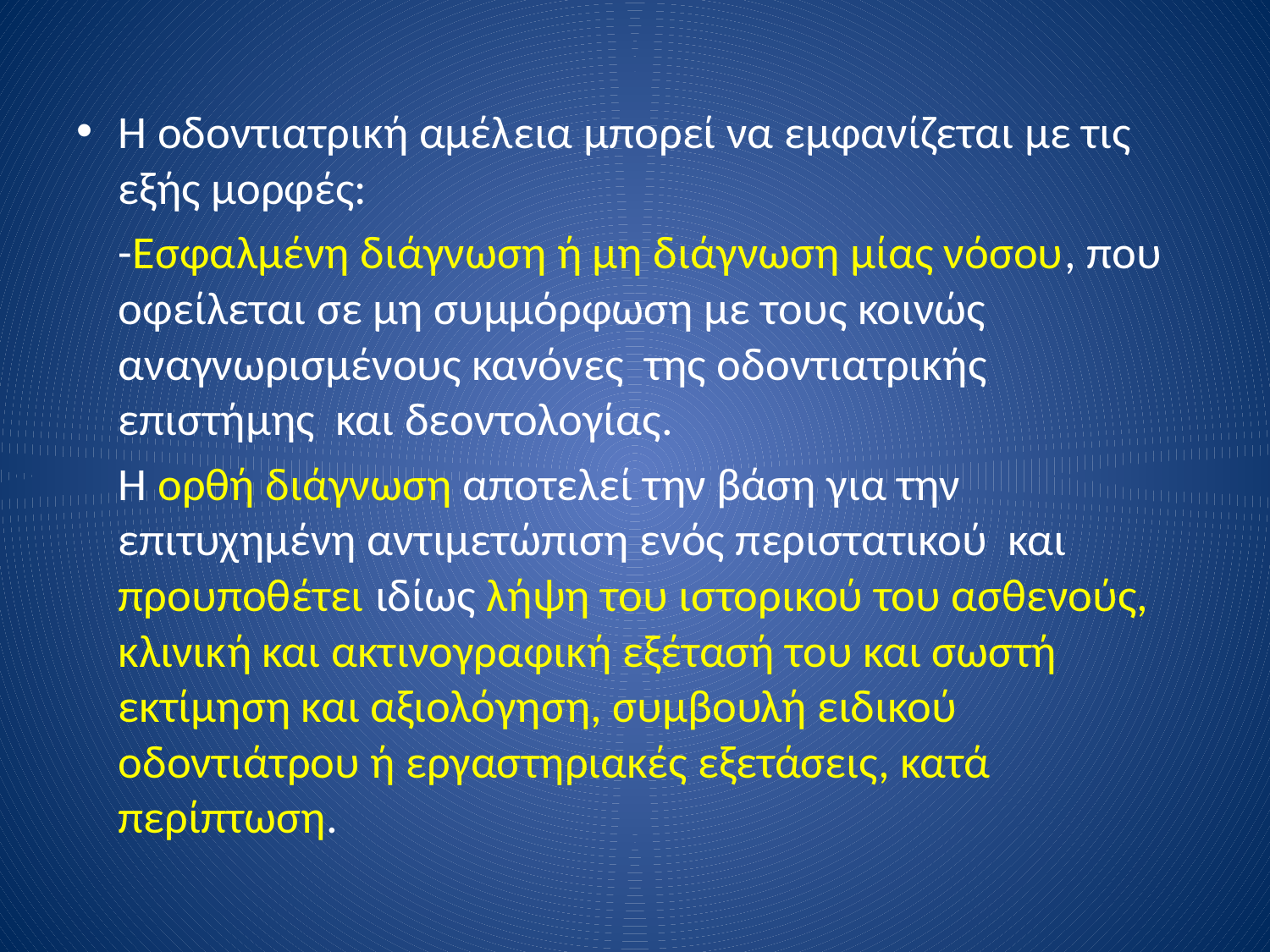

Η οδοντιατρική αμέλεια μπορεί να εμφανίζεται με τις εξής μορφές:
	-Εσφαλμένη διάγνωση ή μη διάγνωση μίας νόσου, που οφείλεται σε μη συμμόρφωση με τους κοινώς αναγνωρισμένους κανόνες  της οδοντιατρικής επιστήμης  και δεοντολογίας.
	Η ορθή διάγνωση αποτελεί την βάση για την επιτυχημένη αντιμετώπιση ενός περιστατικού  και προυποθέτει ιδίως λήψη του ιστορικού του ασθενούς, κλινική και ακτινογραφική εξέτασή του και σωστή εκτίμηση και αξιολόγηση, συμβουλή ειδικού οδοντιάτρου ή εργαστηριακές εξετάσεις, κατά περίπτωση.